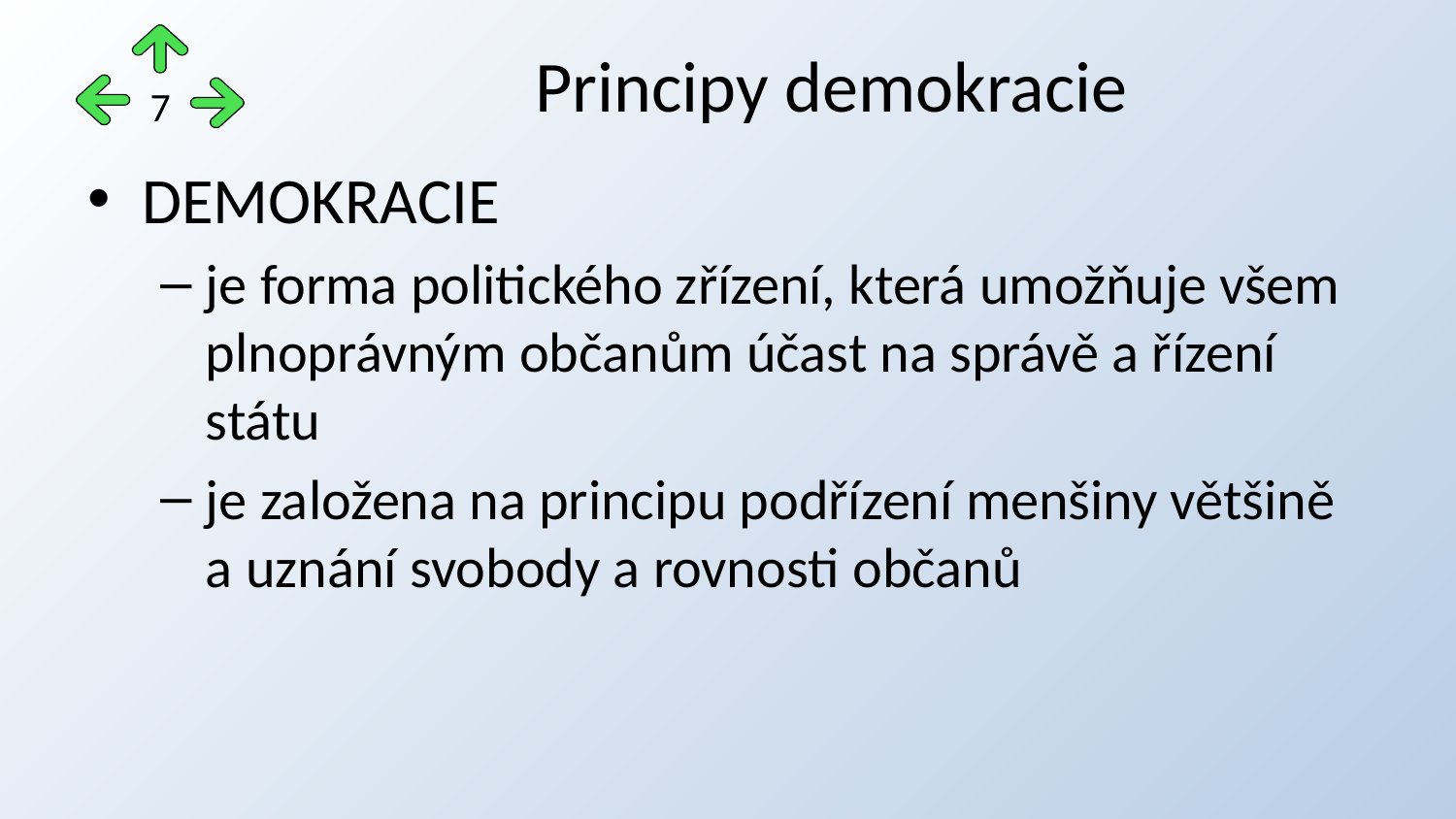

# Principy demokracie
7
DEMOKRACIE
je forma politického zřízení, která umožňuje všem plnoprávným občanům účast na správě a řízení státu
je založena na principu podřízení menšiny většině a uznání svobody a rovnosti občanů